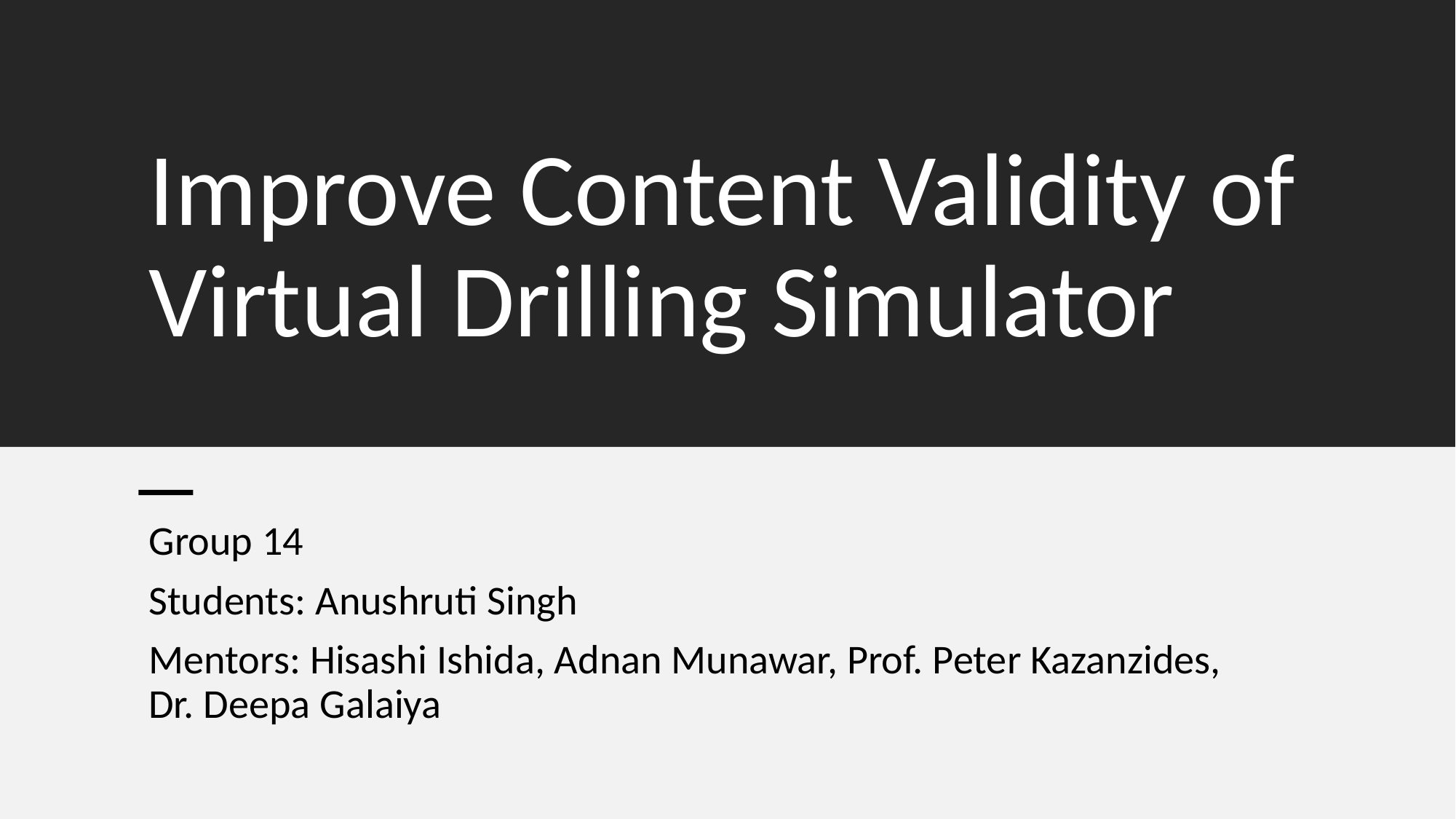

# Improve Content Validity of Virtual Drilling Simulator

Group 14
Students: Anushruti Singh
Mentors: Hisashi Ishida, Adnan Munawar, Prof. Peter Kazanzides, Dr. Deepa Galaiya